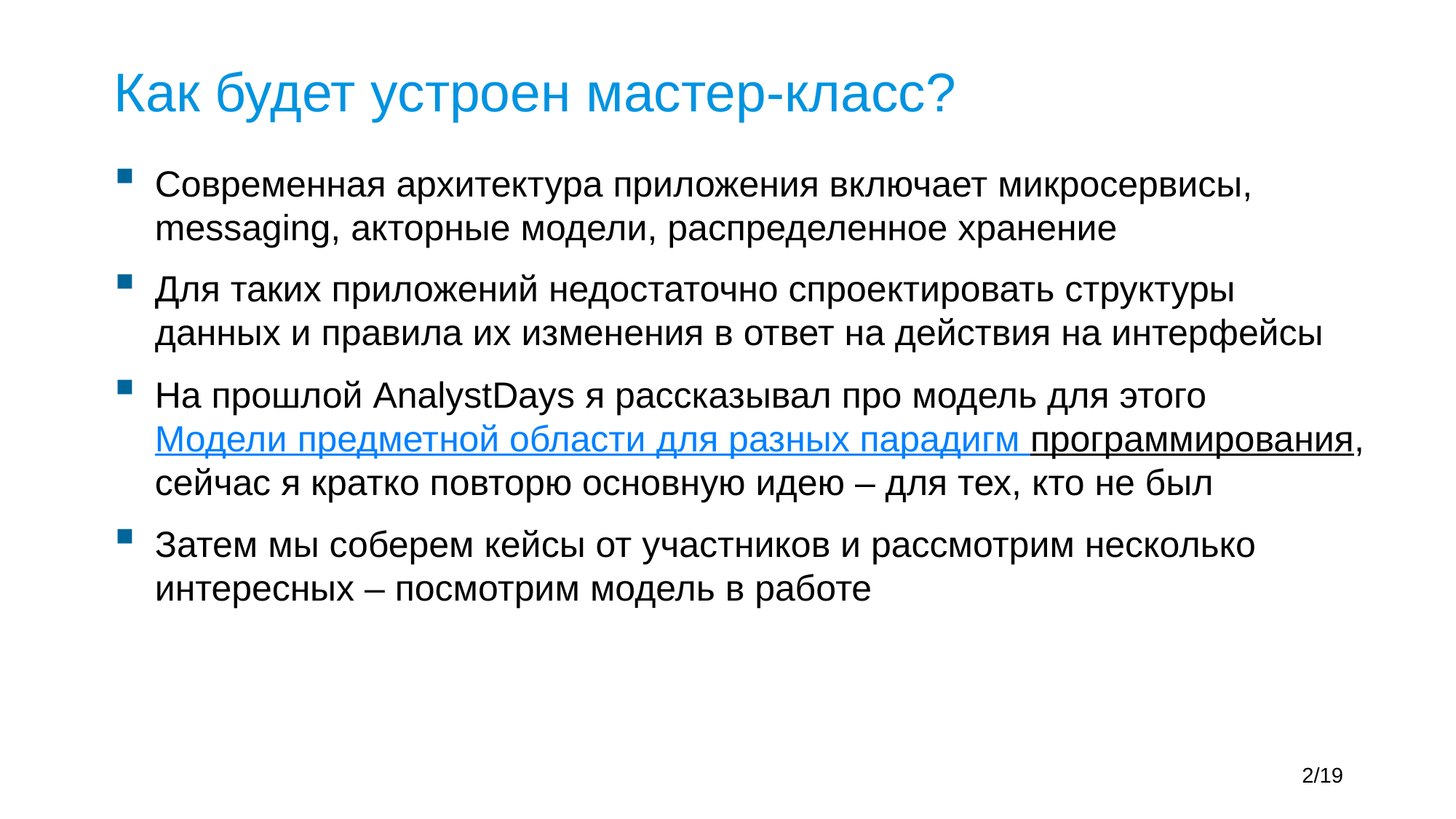

# Как будет устроен мастер-класс?
Современная архитектура приложения включает микросервисы, messaging, акторные модели, распределенное хранение
Для таких приложений недостаточно спроектировать структуры данных и правила их изменения в ответ на действия на интерфейсы
На прошлой AnalystDays я рассказывал про модель для этого
Модели предметной области для разных парадигм программирования, сейчас я кратко повторю основную идею – для тех, кто не был
Затем мы соберем кейсы от участников и рассмотрим несколько интересных – посмотрим модель в работе
2/19